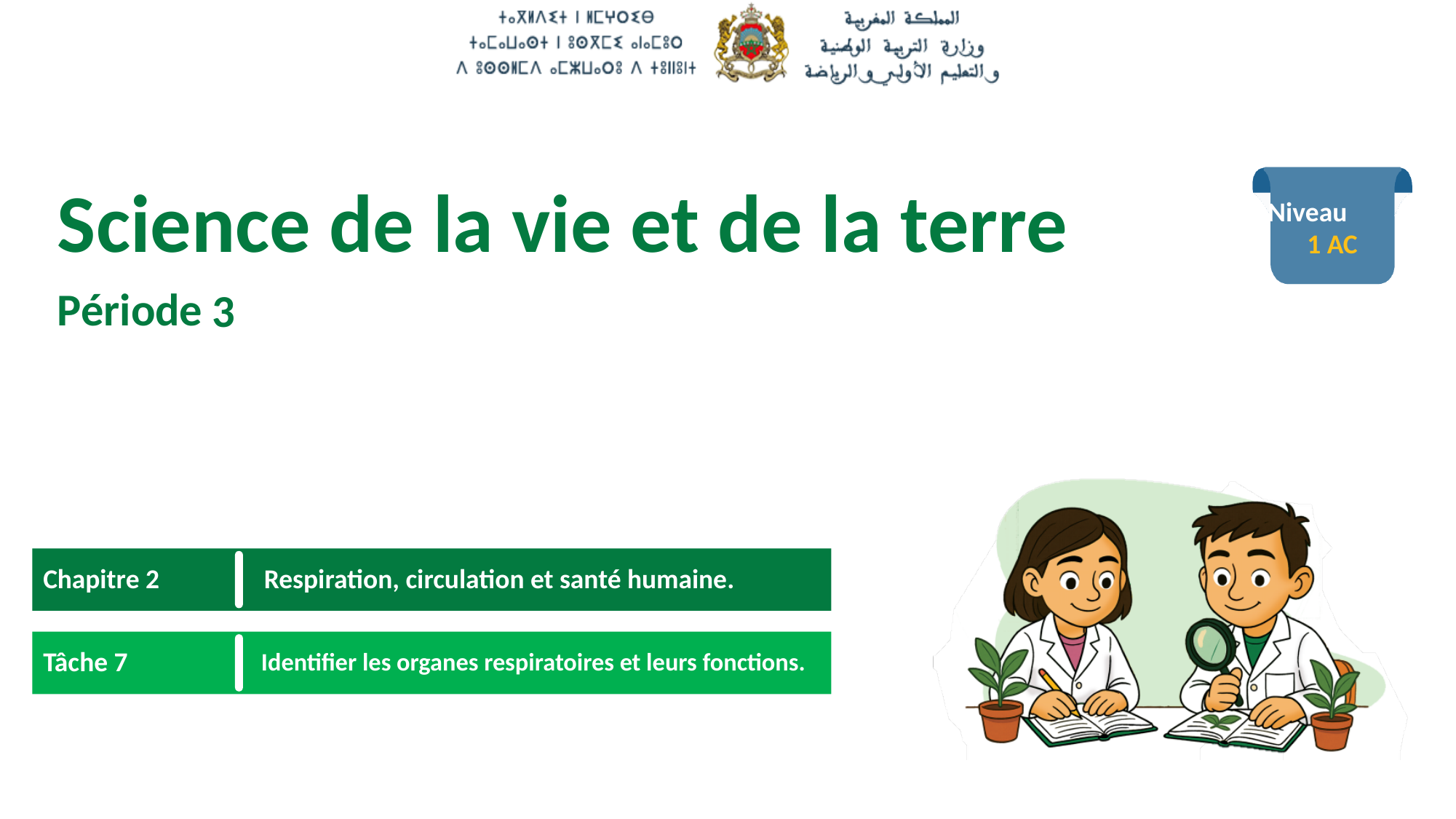

1 AC
3
   Respiration, circulation et santé humaine.
Chapitre 2
Identifier les organes respiratoires et leurs fonctions.
Tâche 7